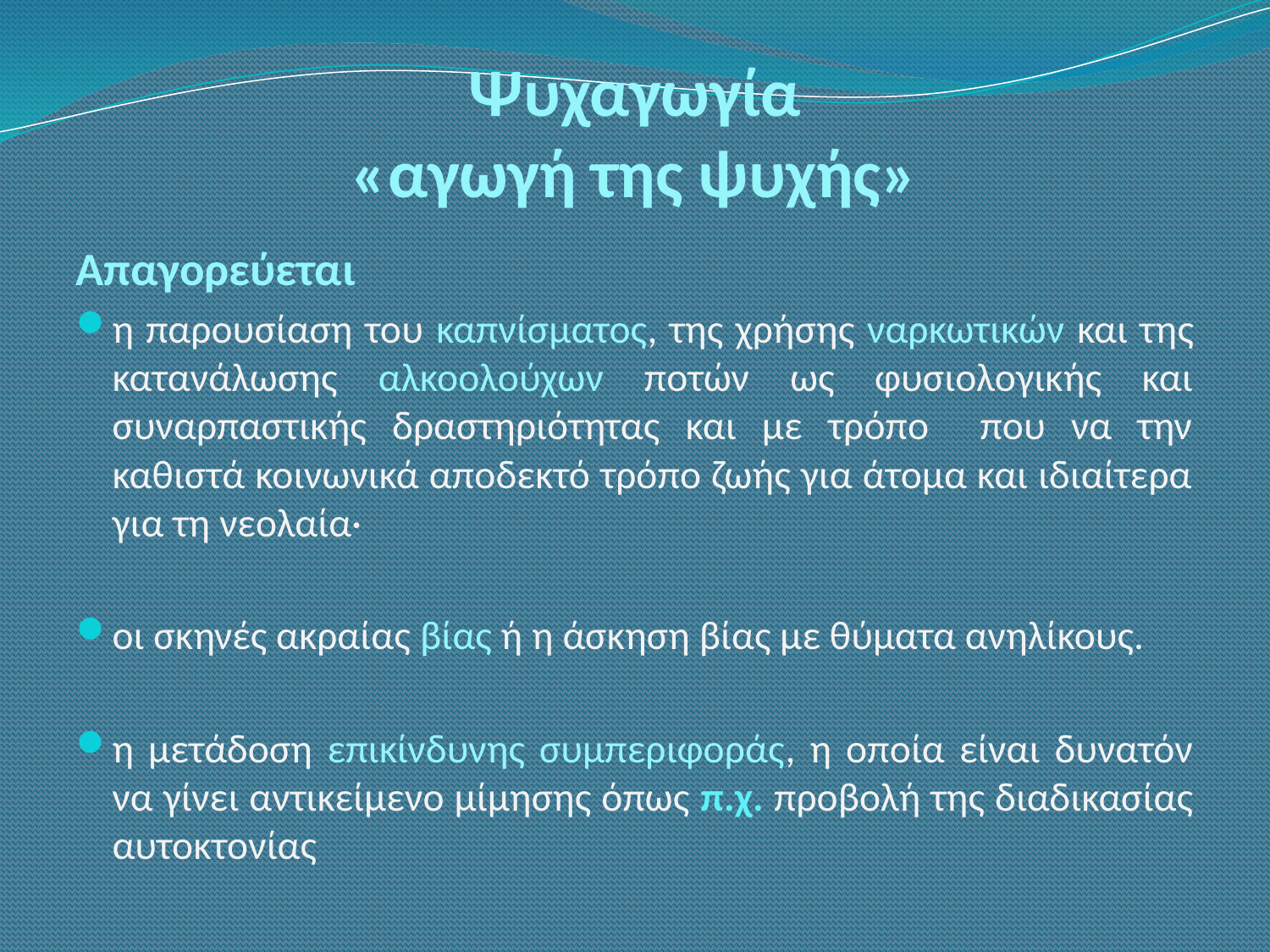

# Ψυχαγωγία «αγωγή της ψυχής»
Απαγορεύεται
η παρουσίαση του καπνίσματος, της χρήσης ναρκωτικών και της κατανάλωσης αλκοολούχων ποτών ως φυσιολογικής και συναρπαστικής δραστηριότητας και με τρόπο  που να την καθιστά κοινωνικά αποδεκτό τρόπο ζωής για άτομα και ιδιαίτερα για τη νεολαία·

οι σκηνές ακραίας βίας ή η άσκηση βίας με θύματα ανηλίκους.

η μετάδοση επικίνδυνης συμπεριφοράς, η οποία είναι δυνατόν να γίνει αντικείμενο μίμησης όπως π.χ. προβολή της διαδικασίας αυτοκτονίας